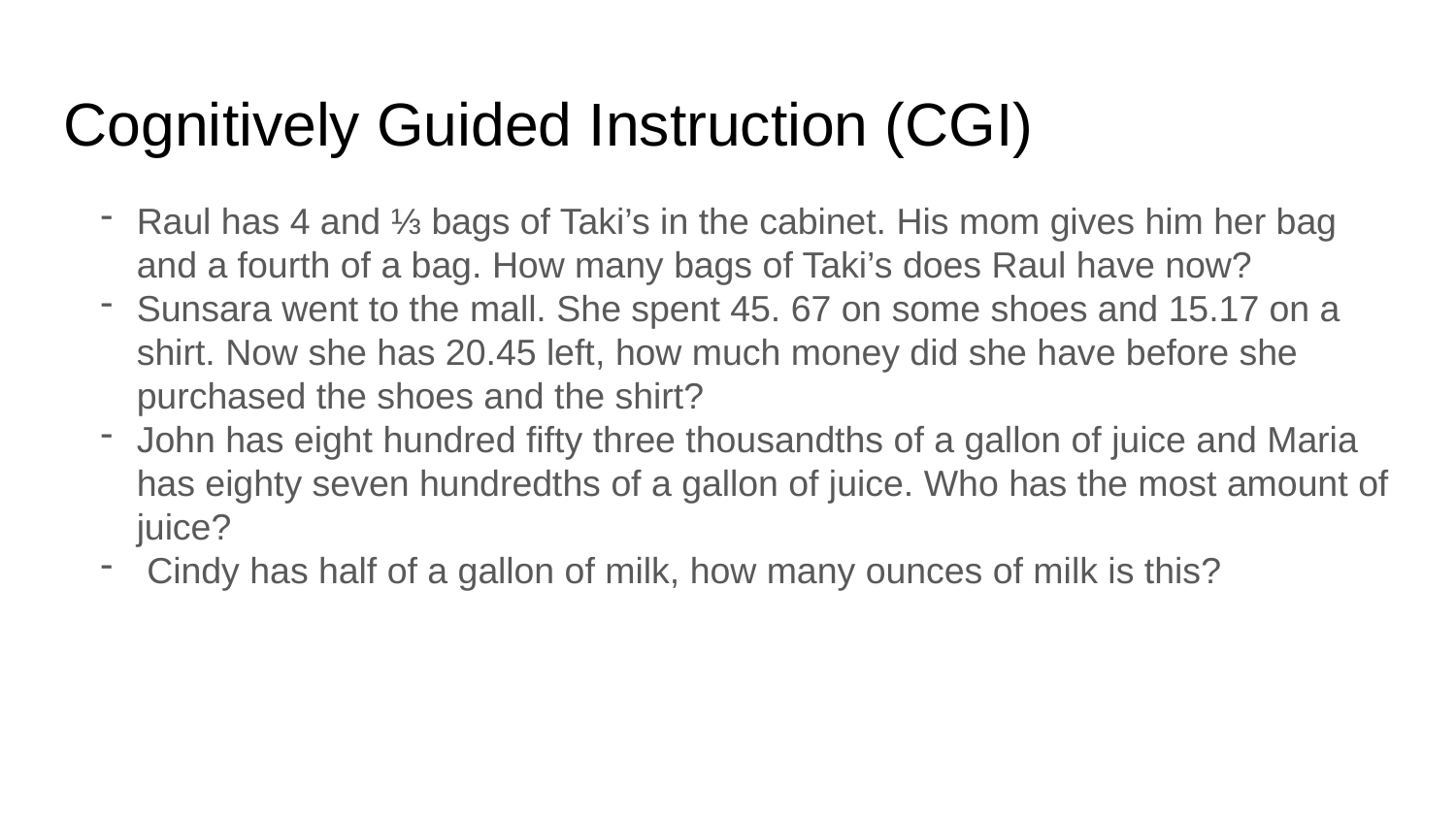

Cognitively Guided Instruction (CGI)
Raul has 4 and ⅓ bags of Taki’s in the cabinet. His mom gives him her bag and a fourth of a bag. How many bags of Taki’s does Raul have now?
Sunsara went to the mall. She spent 45. 67 on some shoes and 15.17 on a shirt. Now she has 20.45 left, how much money did she have before she purchased the shoes and the shirt?
John has eight hundred fifty three thousandths of a gallon of juice and Maria has eighty seven hundredths of a gallon of juice. Who has the most amount of juice?
 Cindy has half of a gallon of milk, how many ounces of milk is this?